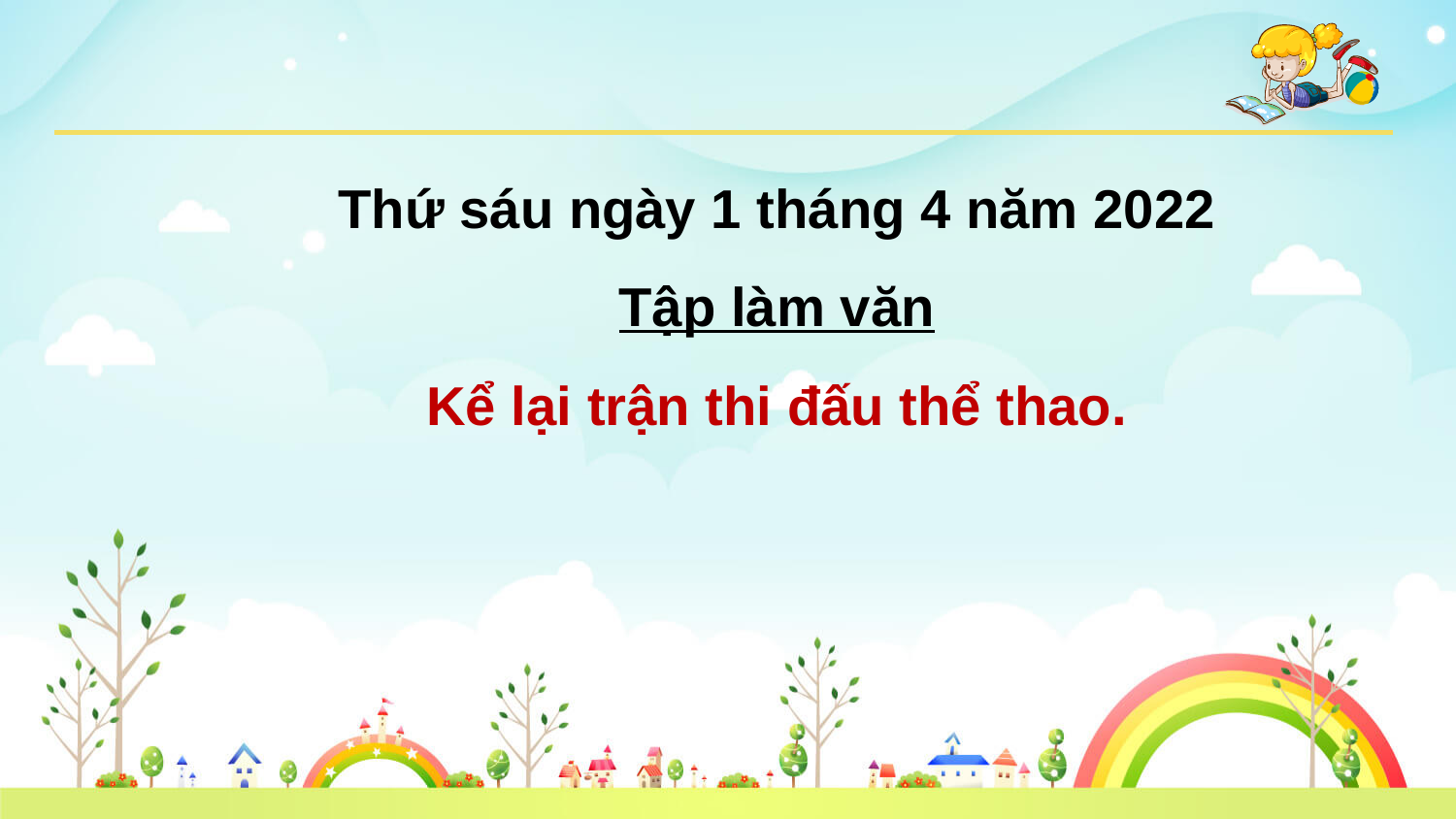

Thứ sáu ngày 1 tháng 4 năm 2022
Tập làm văn
Kể lại trận thi đấu thể thao.